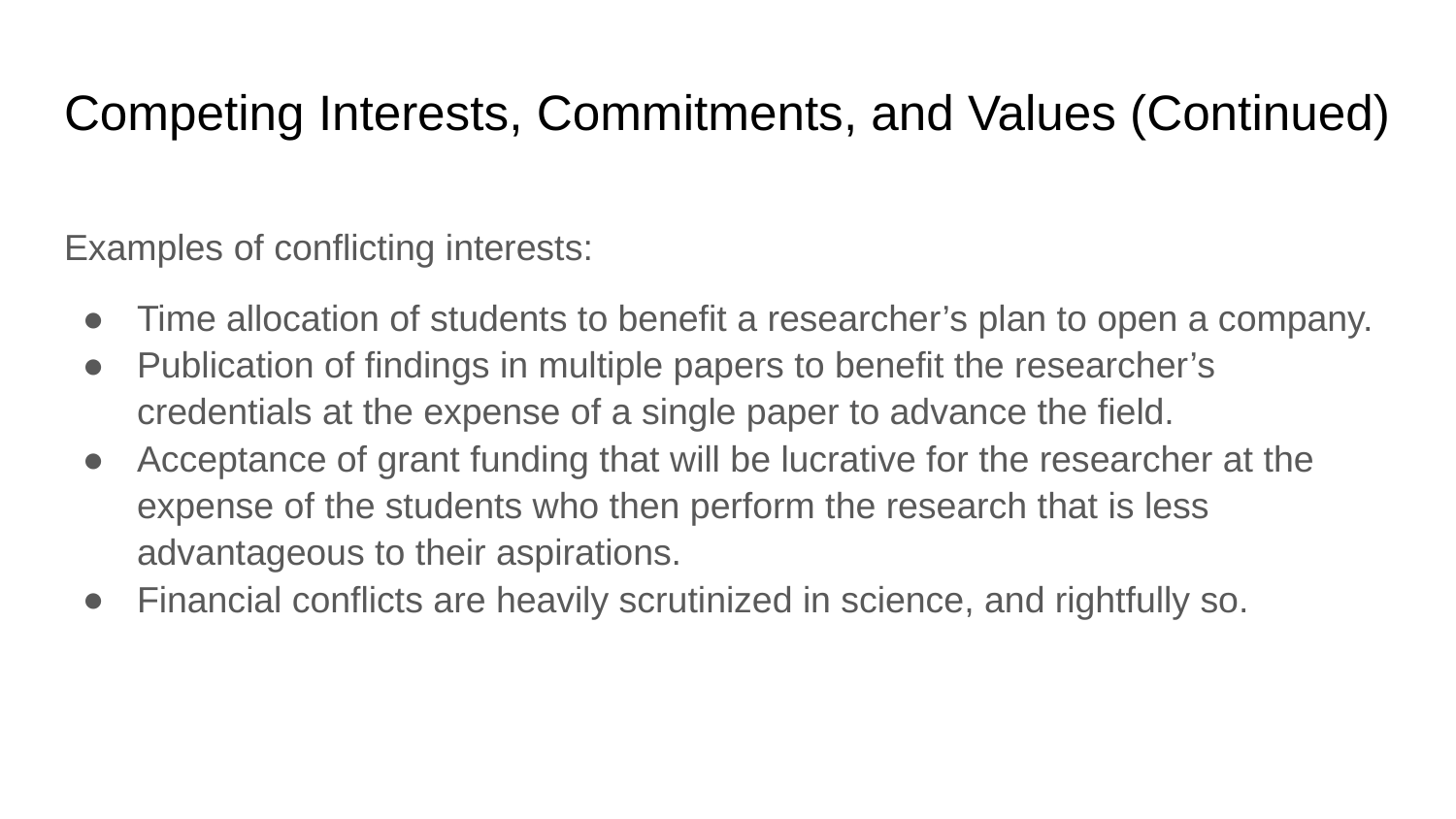

# Competing Interests, Commitments, and Values (Continued)

Examples of conflicting interests:
Time allocation of students to benefit a researcher’s plan to open a company.
Publication of findings in multiple papers to benefit the researcher’s credentials at the expense of a single paper to advance the field.
Acceptance of grant funding that will be lucrative for the researcher at the expense of the students who then perform the research that is less advantageous to their aspirations.
Financial conflicts are heavily scrutinized in science, and rightfully so.